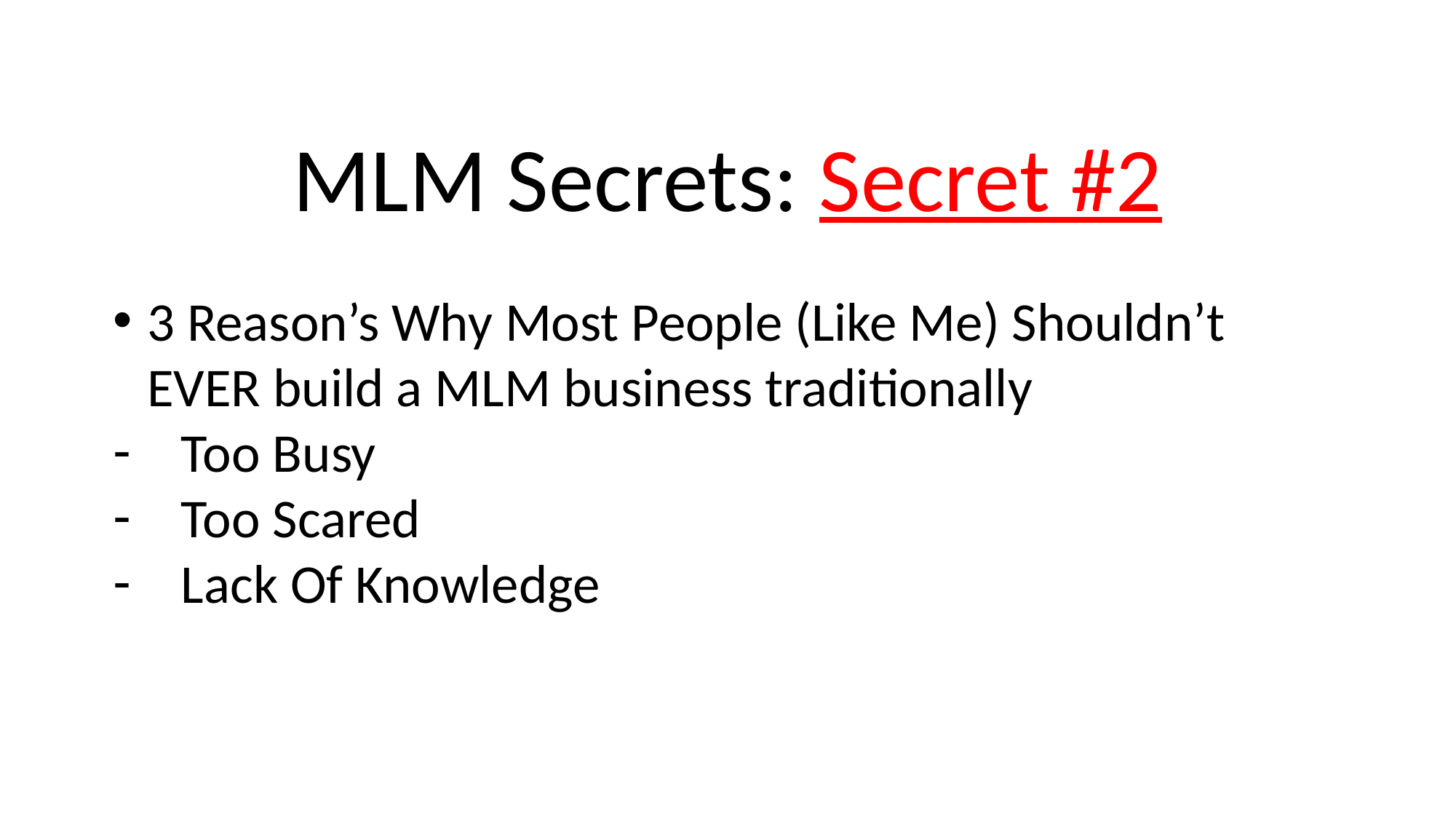

# MLM Secrets: Secret #2
3 Reason’s Why Most People (Like Me) Shouldn’t EVER build a MLM business traditionally
Too Busy
Too Scared
Lack Of Knowledge